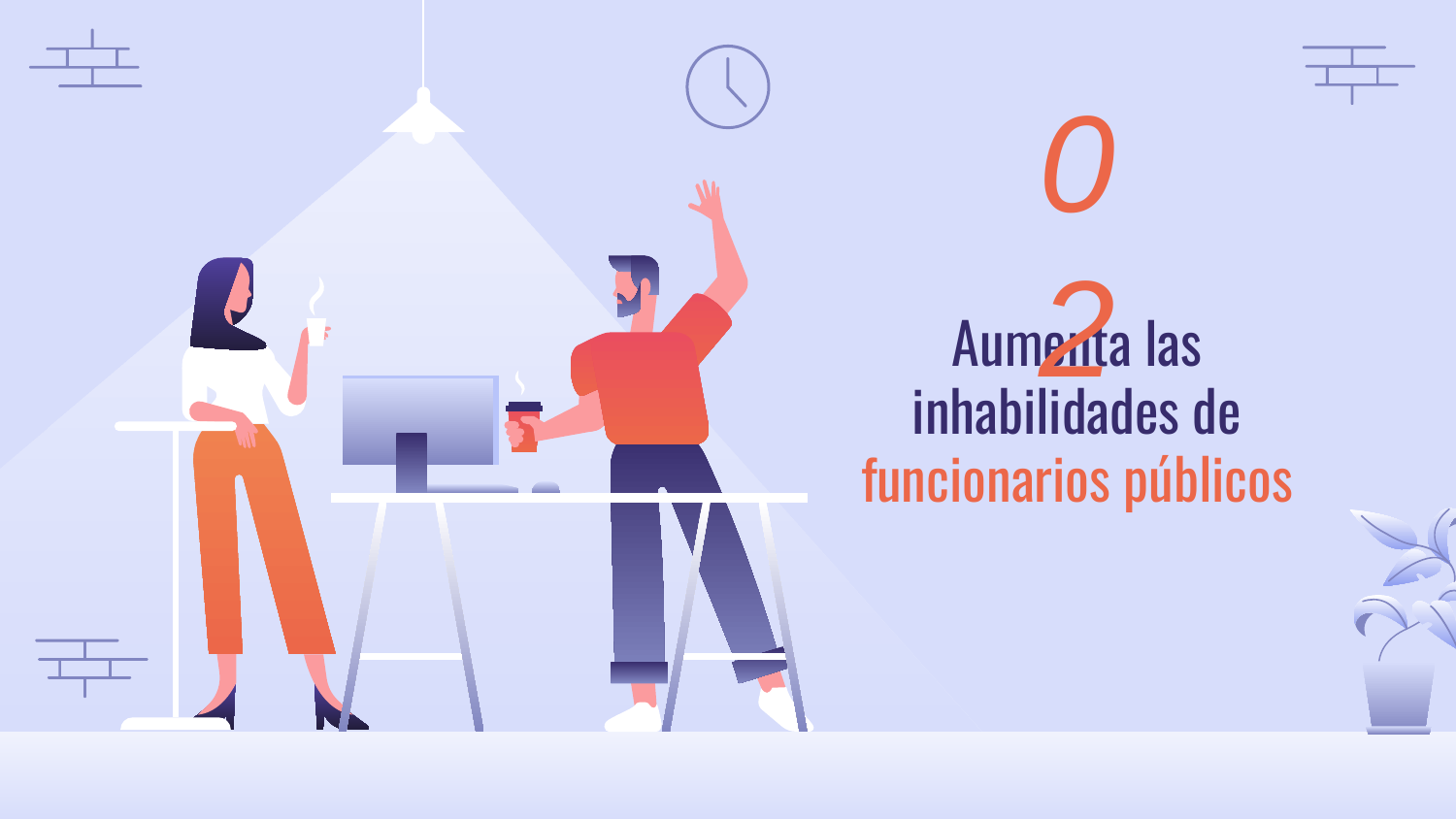

02

# Aumenta las inhabilidades de funcionarios públicos